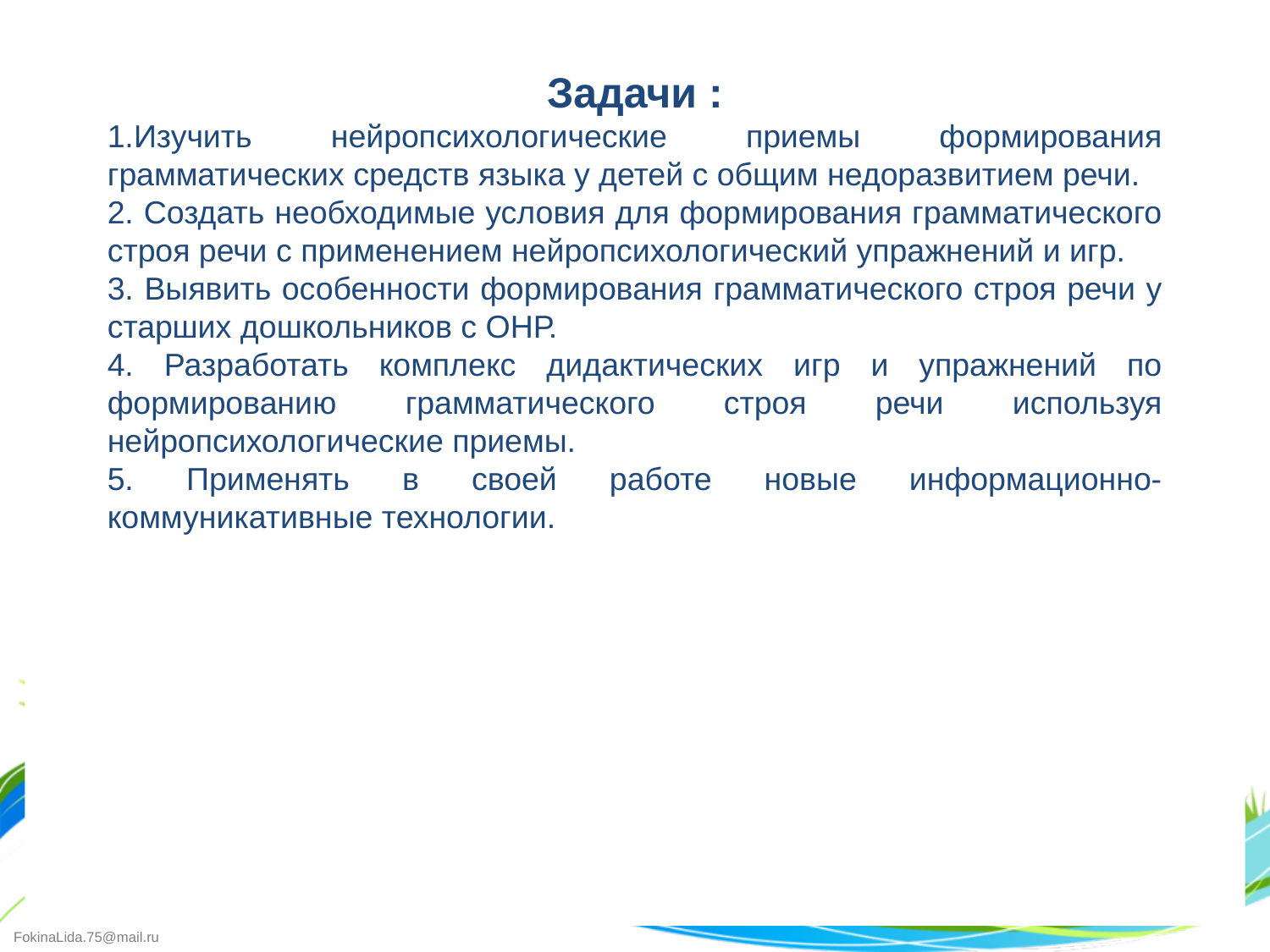

Задачи :
1.Изучить нейропсихологические приемы формирования грамматических средств языка у детей с общим недоразвитием речи.
2. Создать необходимые условия для формирования грамматического строя речи с применением нейропсихологический упражнений и игр.
3. Выявить особенности формирования грамматического строя речи у старших дошкольников с ОНР.
4. Разработать комплекс дидактических игр и упражнений по формированию грамматического строя речи используя нейропсихологические приемы.
5. Применять в своей работе новые информационно-коммуникативные технологии.